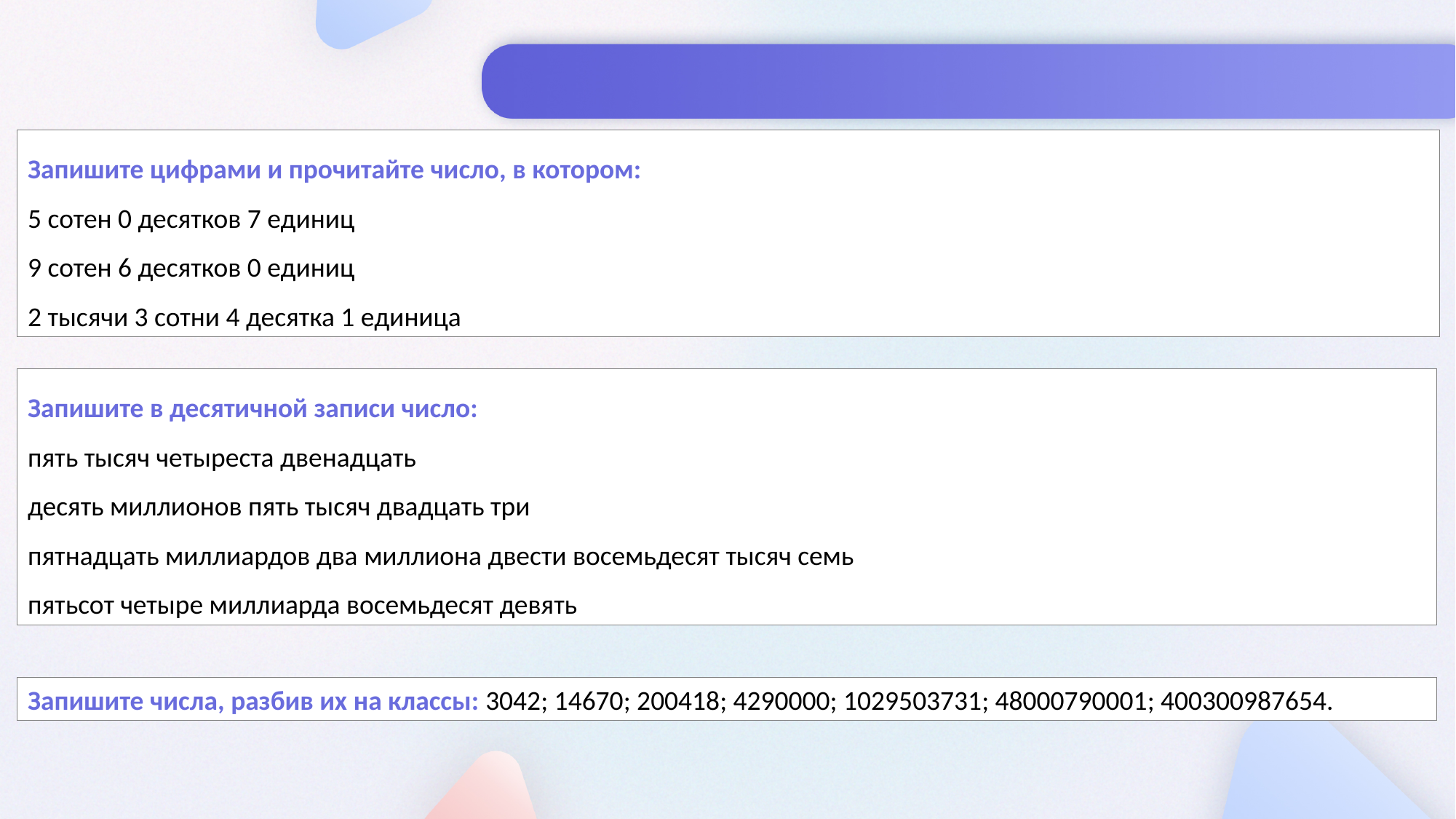

Запишите цифрами и прочитайте число, в котором:
5 сотен 0 десятков 7 единиц
9 сотен 6 десятков 0 единиц
2 тысячи 3 сотни 4 десятка 1 единица
Запишите в десятичной записи число:
пять тысяч четыреста двенадцать
десять миллионов пять тысяч двадцать три
пятнадцать миллиардов два миллиона двести восемьдесят тысяч семь
пятьсот четыре миллиарда восемьдесят девять
Запишите числа, разбив их на классы: 3042; 14670; 200418; 4290000; 1029503731; 48000790001; 400300987654.